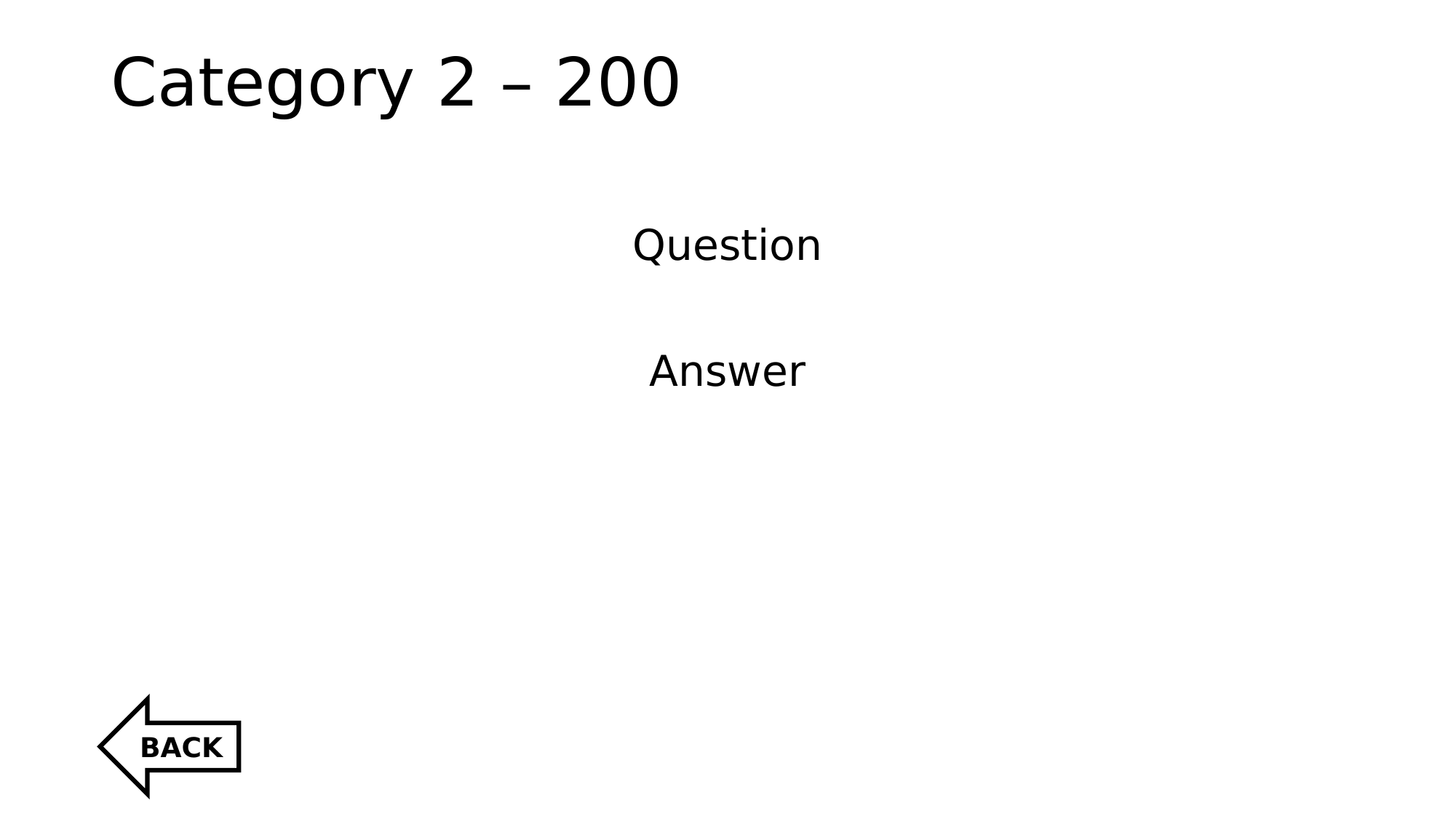

# Category 2 – 200
Question
Answer